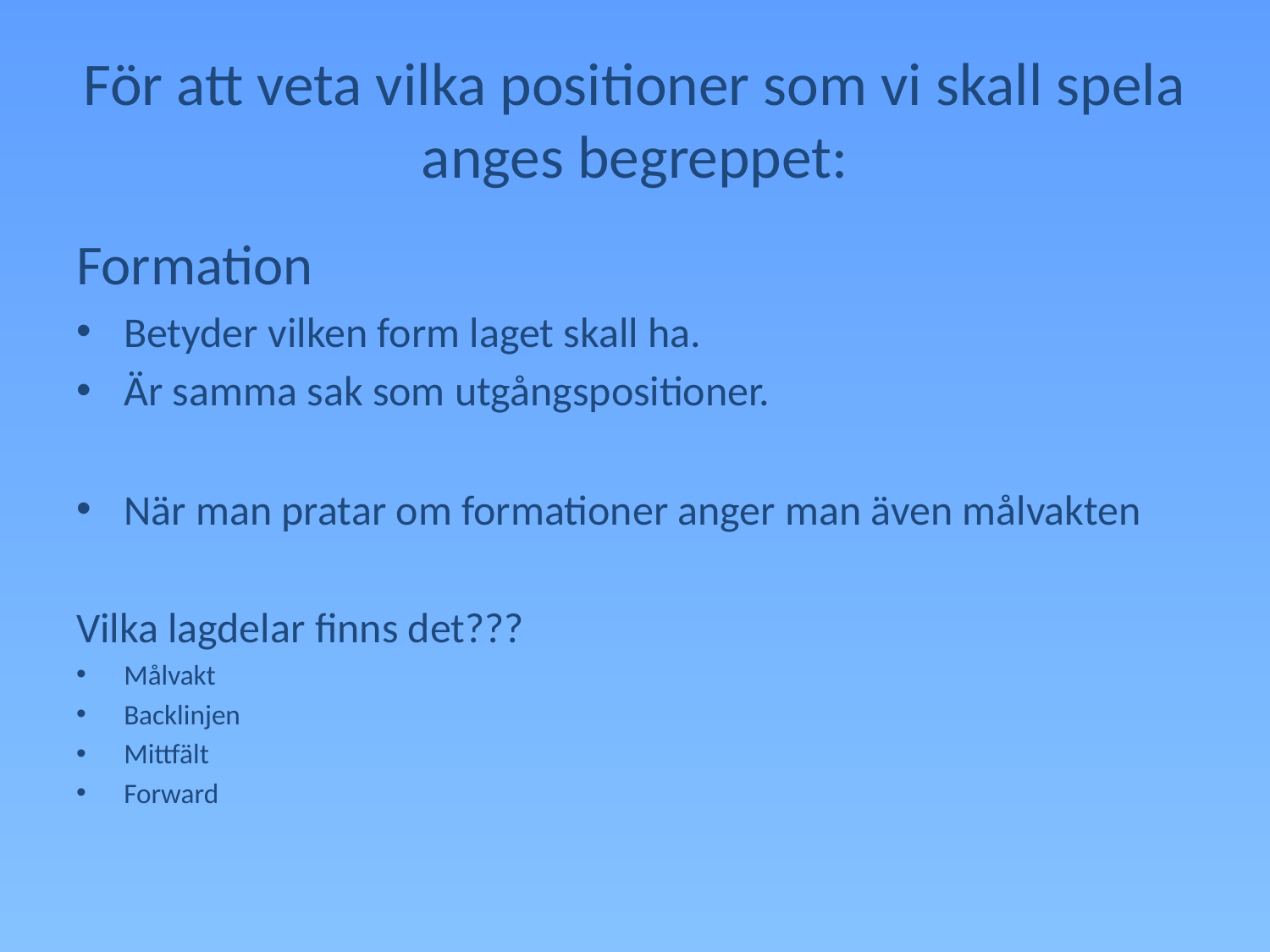

# För att veta vilka positioner som vi skall spela anges begreppet:
Formation
Betyder vilken form laget skall ha.
Är samma sak som utgångspositioner.

När man pratar om formationer anger man även målvakten

Vilka lagdelar finns det???
Målvakt
Backlinjen
Mittfält
Forward